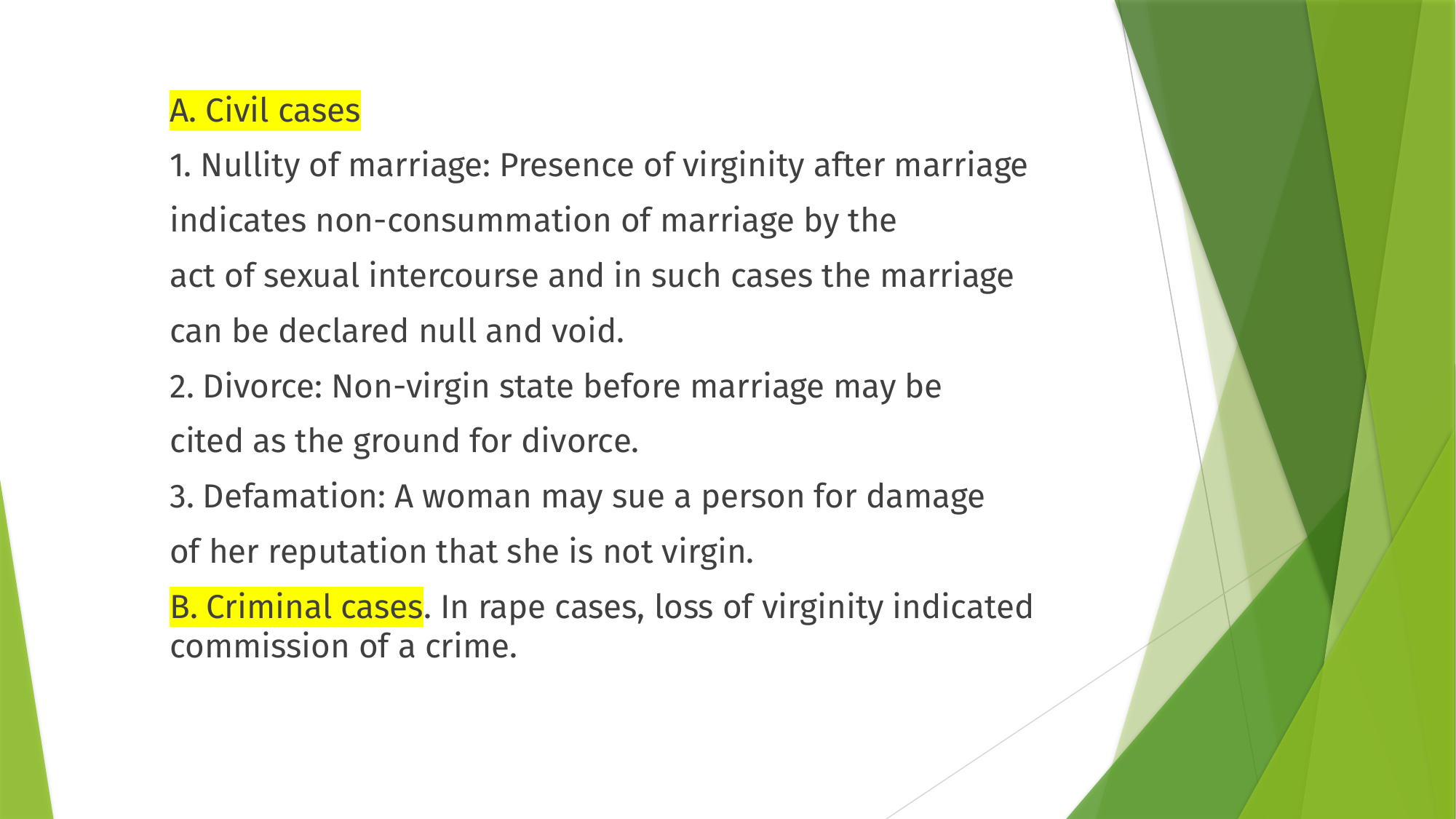

A. Civil cases
1. Nullity of marriage: Presence of virginity after marriage
indicates non-consummation of marriage by the
act of sexual intercourse and in such cases the marriage
can be declared null and void.
2. Divorce: Non-virgin state before marriage may be
cited as the ground for divorce.
3. Defamation: A woman may sue a person for damage
of her reputation that she is not virgin.
B. Criminal cases. In rape cases, loss of virginity indicated commission of a crime.

# Medicolegal Importance